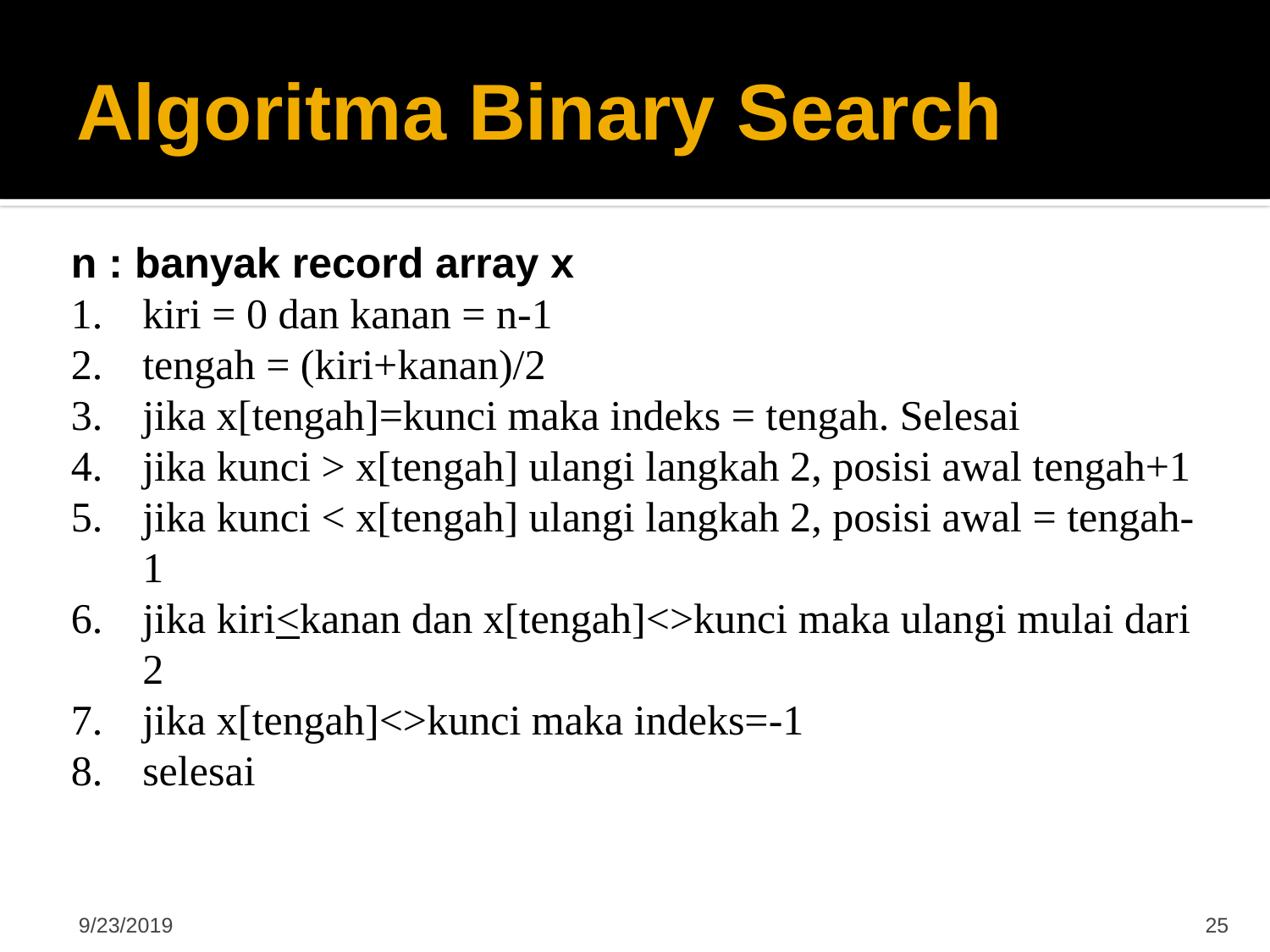

# Algoritma Binary Search
n : banyak record array x
kiri = 0 dan kanan = n-1
tengah = (kiri+kanan)/2
jika x[tengah]=kunci maka indeks = tengah. Selesai
jika kunci > x[tengah] ulangi langkah 2, posisi awal tengah+1
jika kunci < x[tengah] ulangi langkah 2, posisi awal = tengah-1
jika kiri<kanan dan x[tengah]<>kunci maka ulangi mulai dari 2
jika x[tengah]<>kunci maka indeks=-1
selesai

9/23/2019
25